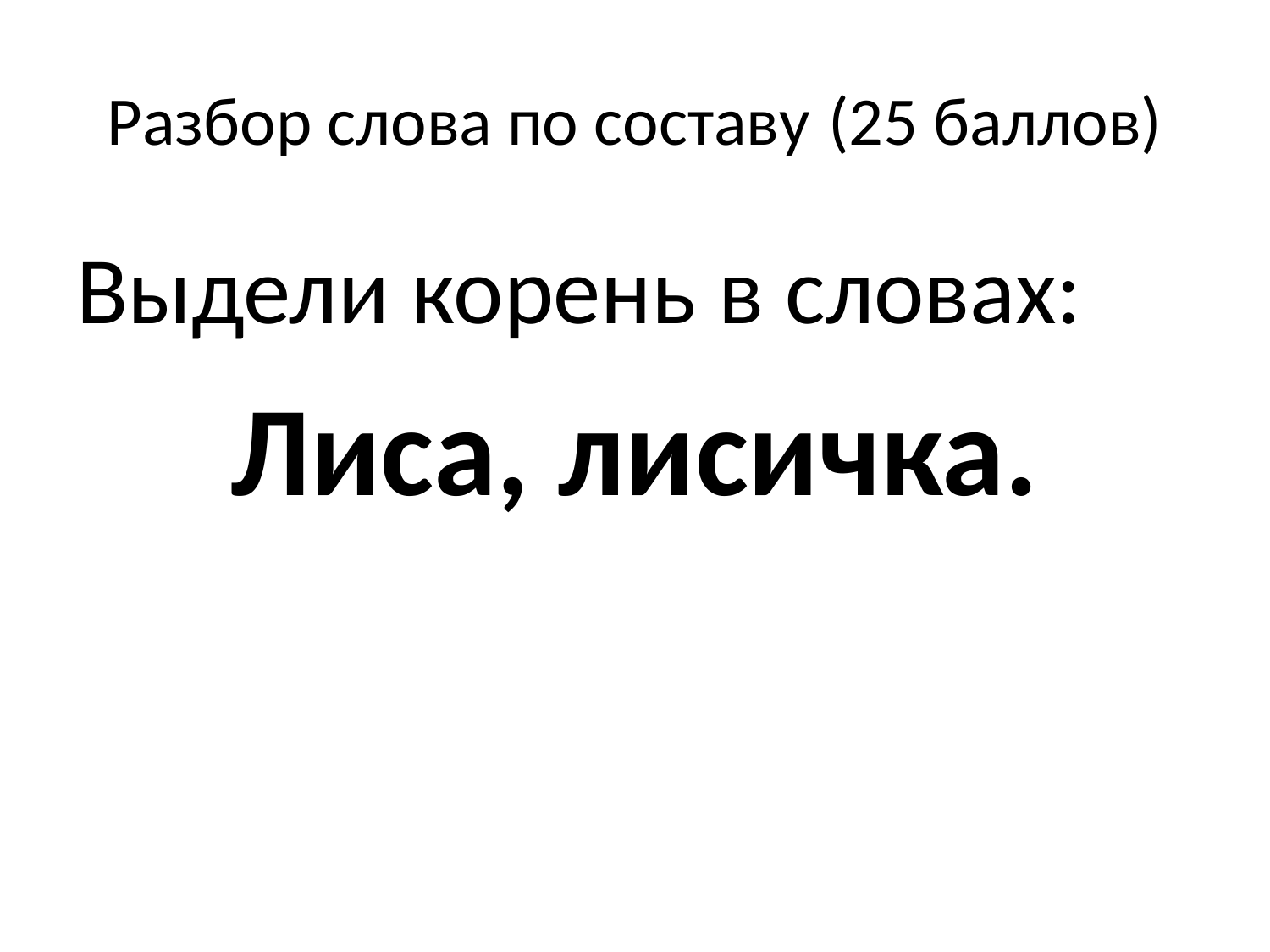

# Разбор слова по составу (25 баллов)
Выдели корень в словах:
Лиса, лисичка.